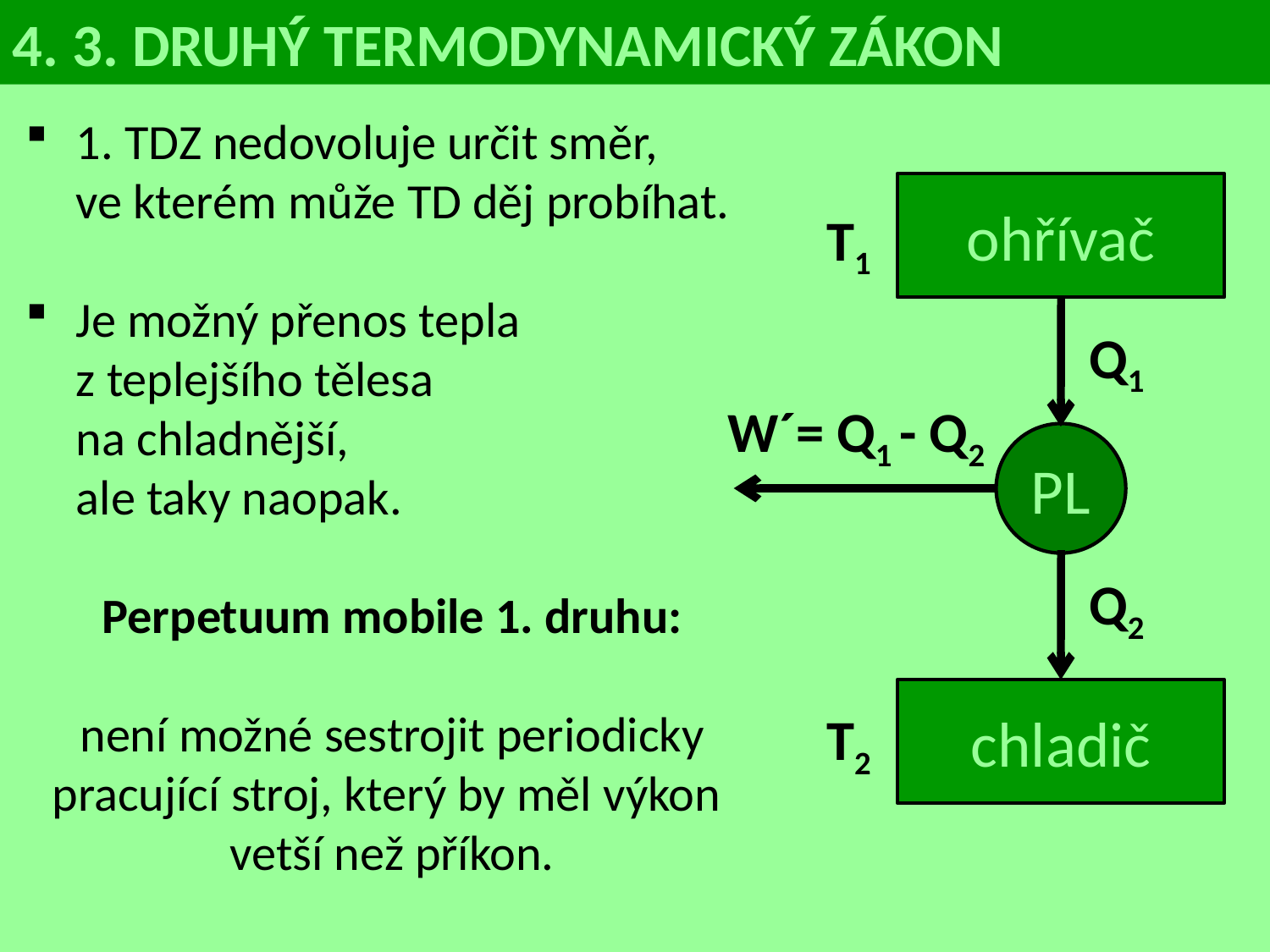

4. 3. DRUHÝ TERMODYNAMICKÝ ZÁKON
1. TDZ nedovoluje určit směr,
ve kterém může TD děj probíhat.
Je možný přenos tepla
z teplejšího tělesa
na chladnější,
ale taky naopak.
Perpetuum mobile 1. druhu:

není možné sestrojit periodicky pracující stroj, který by měl výkon
vetší než příkon.
ohřívač
T1
Q1
W´= Q1 - Q2
PL
Q2
chladič
T2